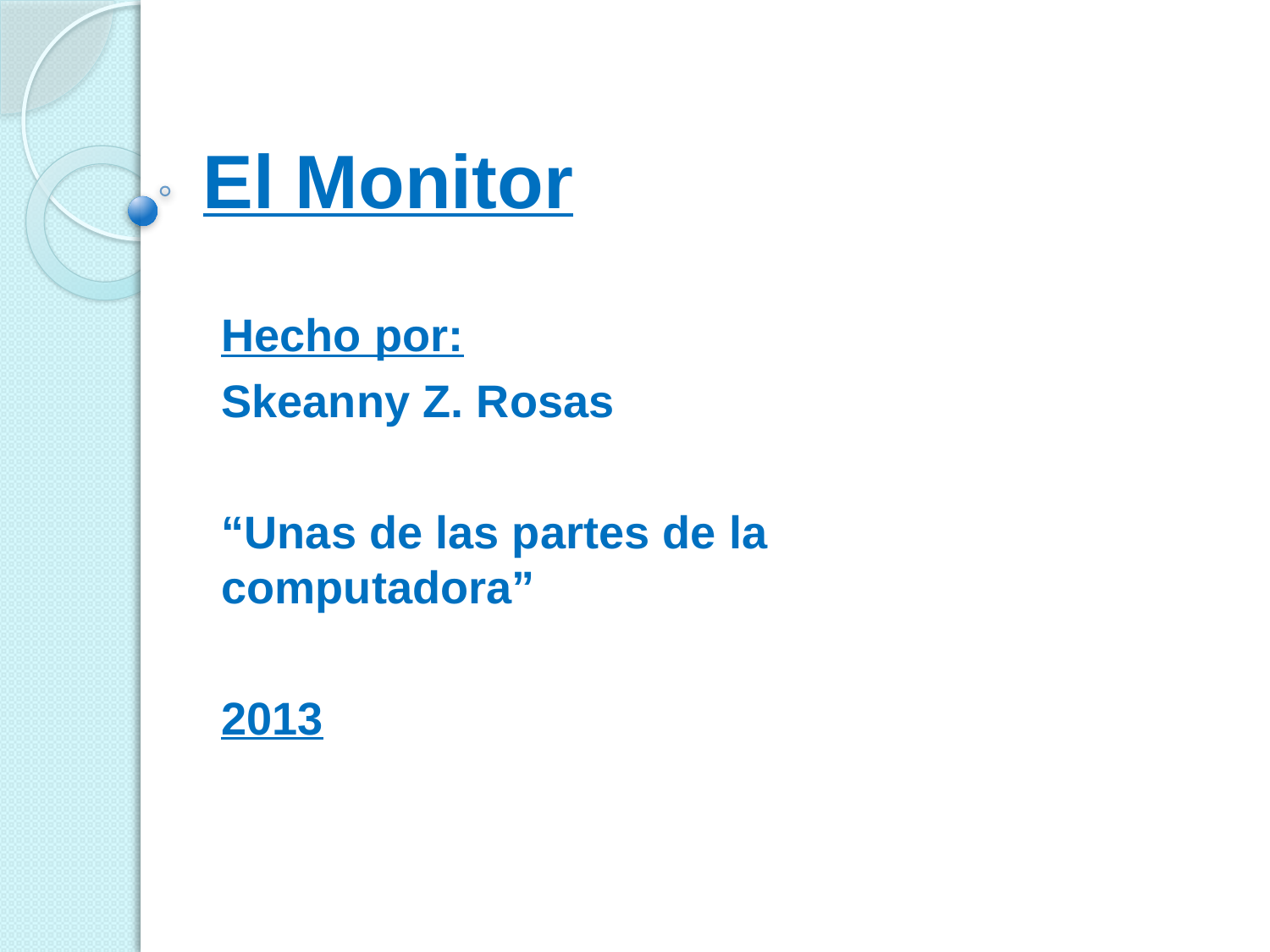

# El Monitor
Hecho por:
Skeanny Z. Rosas

“Unas de las partes de la computadora”

2013